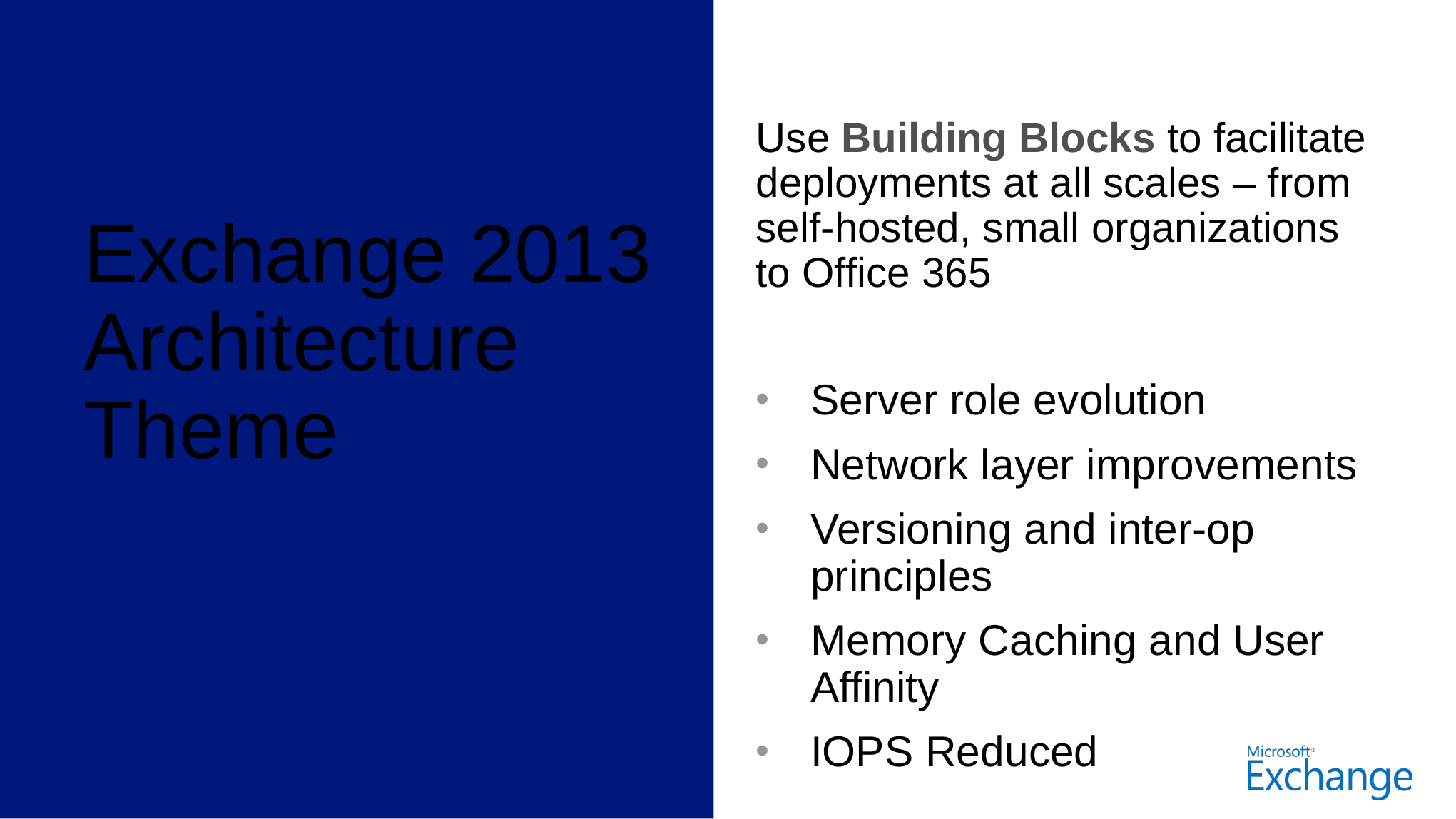

Use Building Blocks to facilitate deployments at all scales – from self-hosted, small organizations to Office 365

Server role evolution
Network layer improvements
Versioning and inter-op principles
Memory Caching and User Affinity
IOPS Reduced
Exchange 2013 Architecture Theme